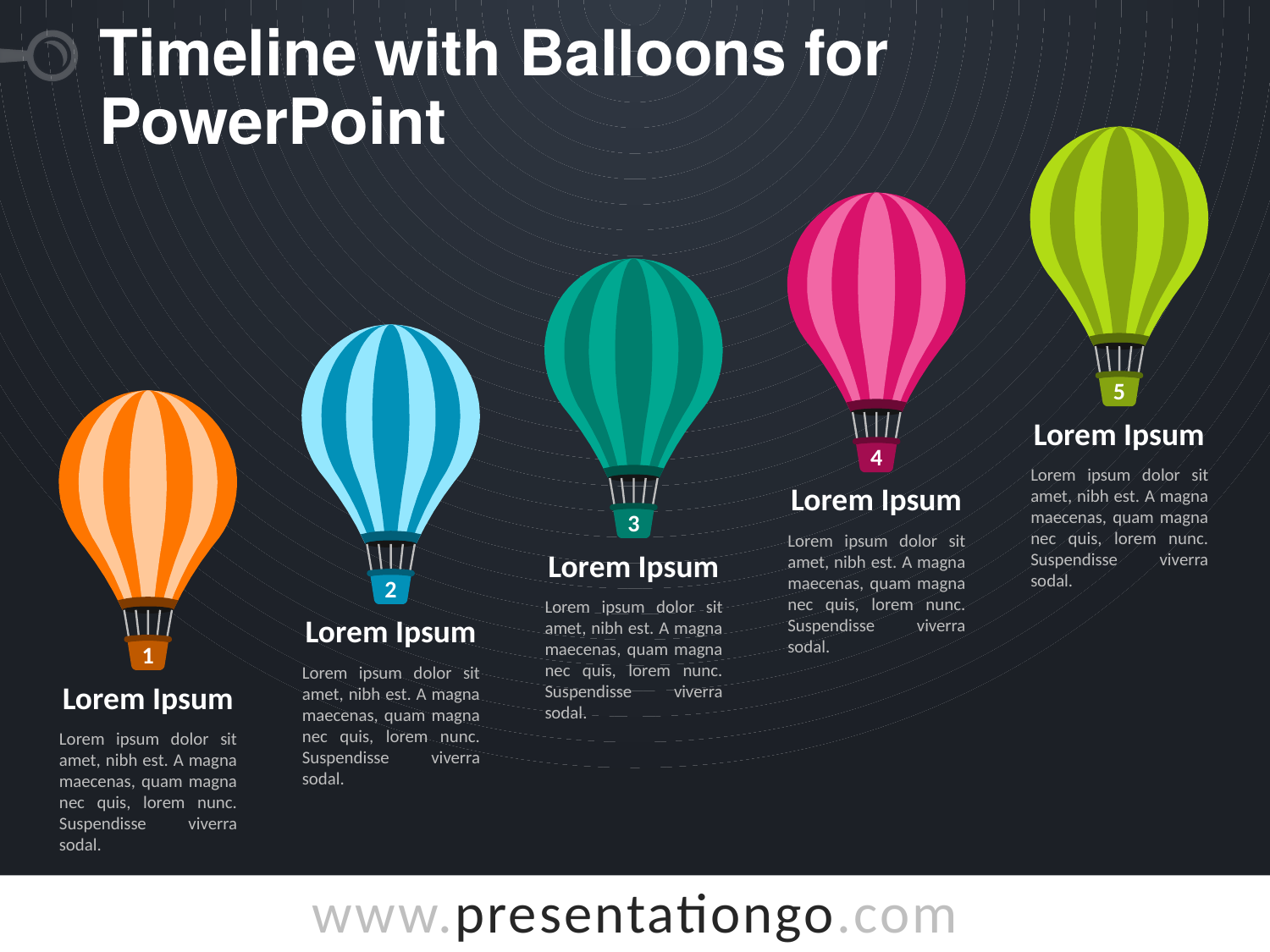

# Timeline with Balloons for PowerPoint

5

4

3

2

1
Lorem Ipsum
Lorem ipsum dolor sit amet, nibh est. A magna maecenas, quam magna nec quis, lorem nunc. Suspendisse viverra sodal.
Lorem Ipsum
Lorem ipsum dolor sit amet, nibh est. A magna maecenas, quam magna nec quis, lorem nunc. Suspendisse viverra sodal.
Lorem Ipsum
Lorem ipsum dolor sit amet, nibh est. A magna maecenas, quam magna nec quis, lorem nunc. Suspendisse viverra sodal.
Lorem Ipsum
Lorem ipsum dolor sit amet, nibh est. A magna maecenas, quam magna nec quis, lorem nunc. Suspendisse viverra sodal.
Lorem Ipsum
Lorem ipsum dolor sit amet, nibh est. A magna maecenas, quam magna nec quis, lorem nunc. Suspendisse viverra sodal.